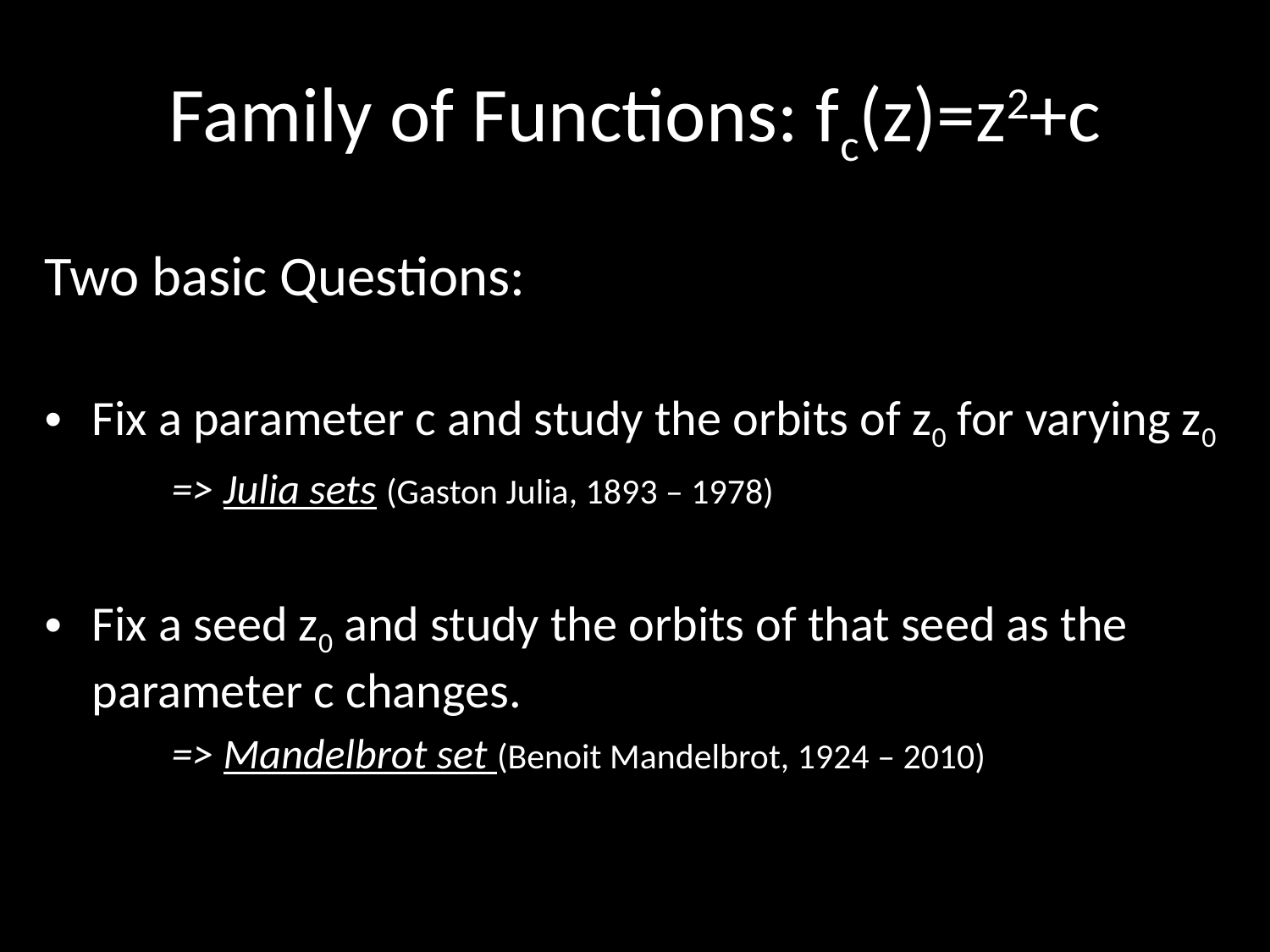

# Family of Functions: fc(z)=z2+c
Two basic Questions:

Fix a parameter c and study the orbits of z0 for varying z0
=> Julia sets (Gaston Julia, 1893 – 1978)

Fix a seed z0 and study the orbits of that seed as the parameter c changes.
=> Mandelbrot set (Benoit Mandelbrot, 1924 – 2010)